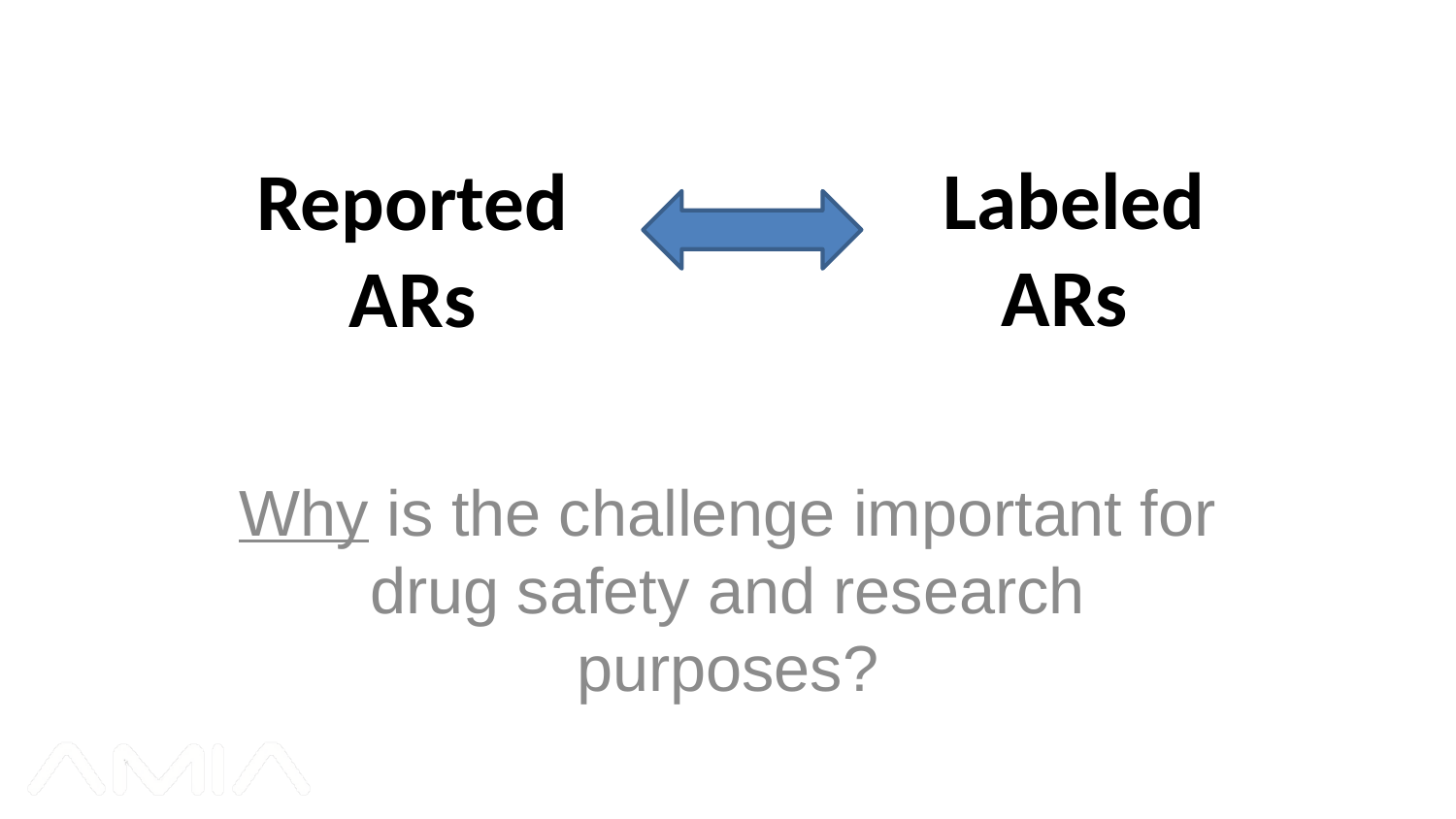

Labeled
ARs
# Reported ARs

Why is the challenge important for drug safety and research purposes?